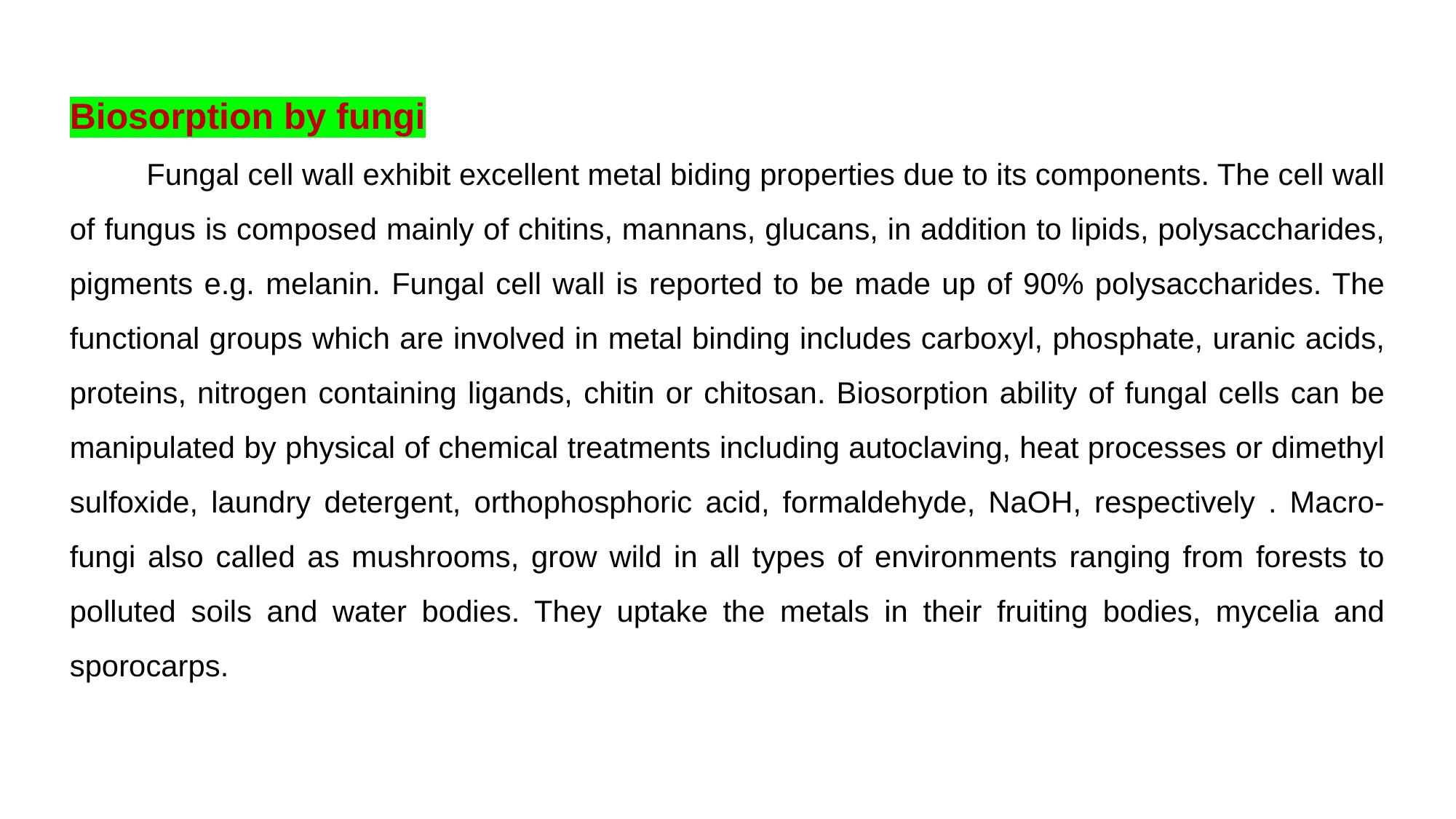

Biosorption by fungi
         Fungal cell wall exhibit excellent metal biding properties due to its components. The cell wall of fungus is composed mainly of chitins, mannans, glucans, in addition to lipids, polysaccharides, pigments e.g. melanin. Fungal cell wall is reported to be made up of 90% polysaccharides. The functional groups which are involved in metal binding includes carboxyl, phosphate, uranic acids, proteins, nitrogen containing ligands, chitin or chitosan. Biosorption ability of fungal cells can be manipulated by physical of chemical treatments including autoclaving, heat processes or dimethyl sulfoxide, laundry detergent, orthophosphoric acid, formaldehyde, NaOH, respectively . Macro-fungi also called as mushrooms, grow wild in all types of environments ranging from forests to polluted soils and water bodies. They uptake the metals in their fruiting bodies, mycelia and sporocarps.